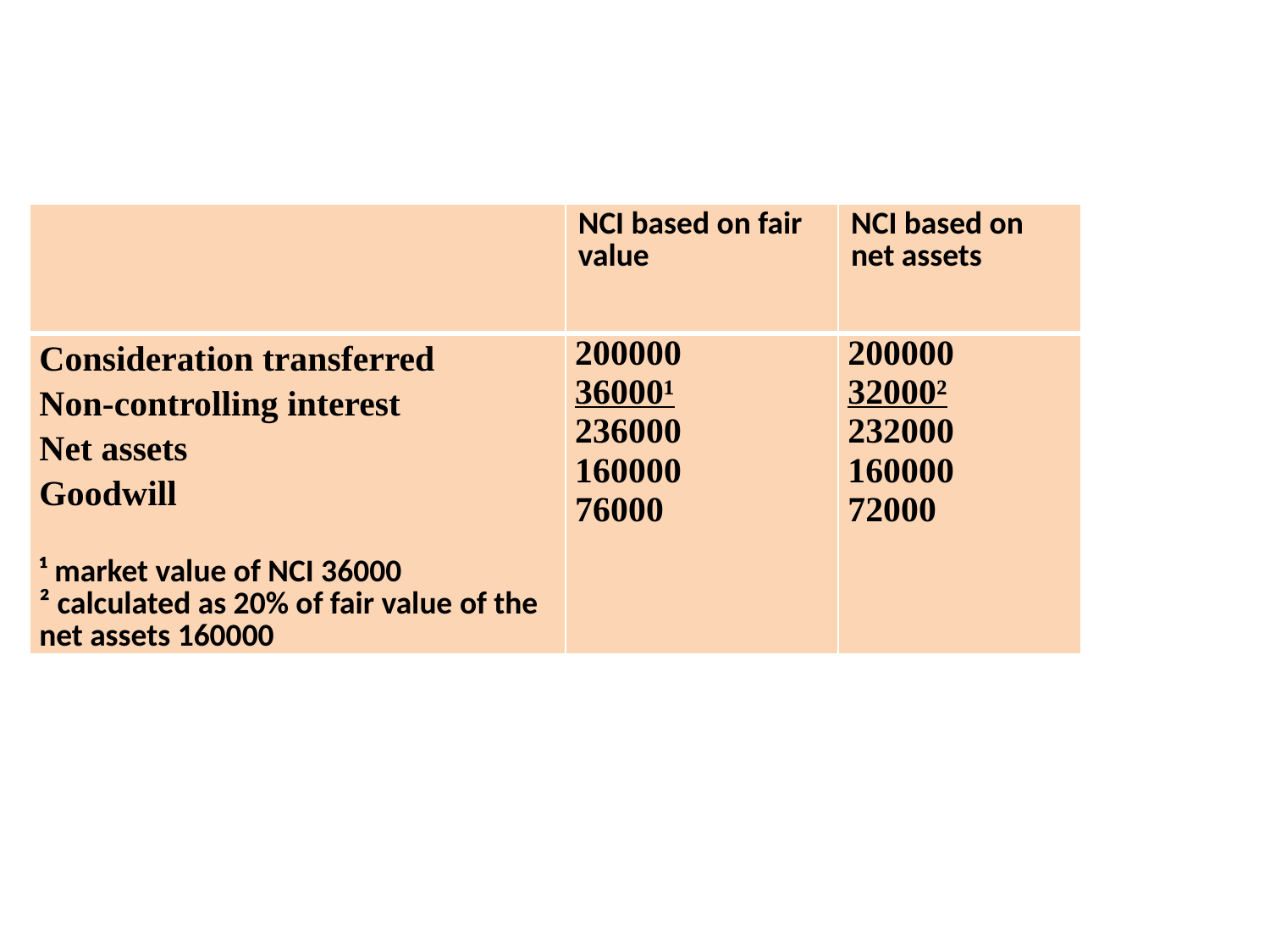

|  | NCI based on fair value | NCI based on net assets |
| --- | --- | --- |
| Consideration transferred Non-controlling interest Net assets Goodwill ¹ market value of NCI 36000 ² calculated as 20% of fair value of the net assets 160000 | 200000 36000¹ 236000 160000 76000 | 200000 32000² 232000 160000 72000 |